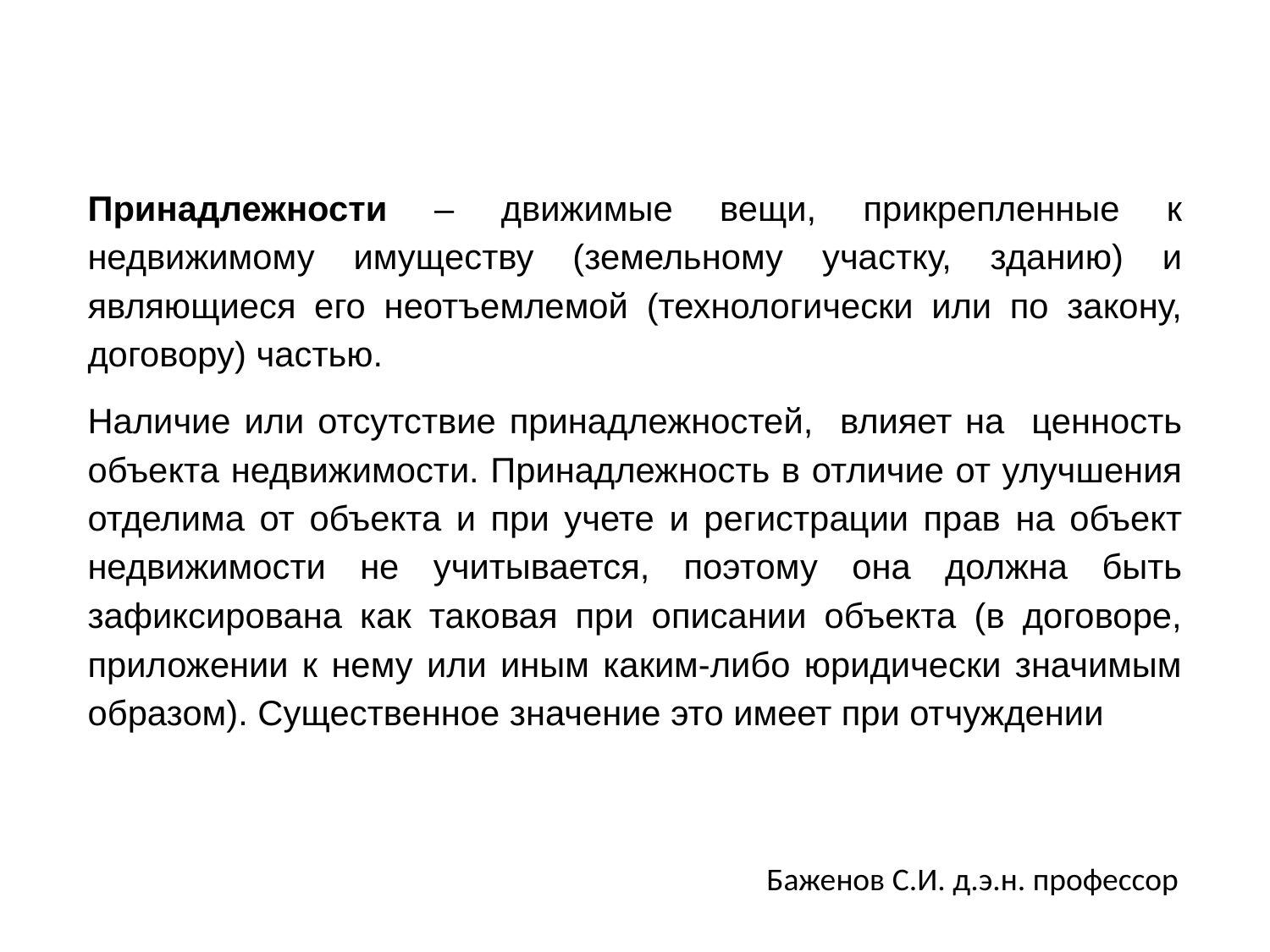

Принадлежности – движимые вещи, прикрепленные к недвижимому имуществу (земельному участку, зданию) и являющиеся его неотъемлемой (технологически или по закону, договору) частью.
Наличие или отсутствие принадлежностей,  влияет на  ценность объекта недвижимости. Принадлежность в отличие от улучшения отделима от объекта и при учете и регистрации прав на объект недвижимости не учитывается, поэтому она должна быть зафиксирована как таковая при описании объекта (в договоре, приложении к нему или иным каким-либо юридически значимым образом). Существенное значение это имеет при отчуждении

Баженов С.И. д.э.н. профессор